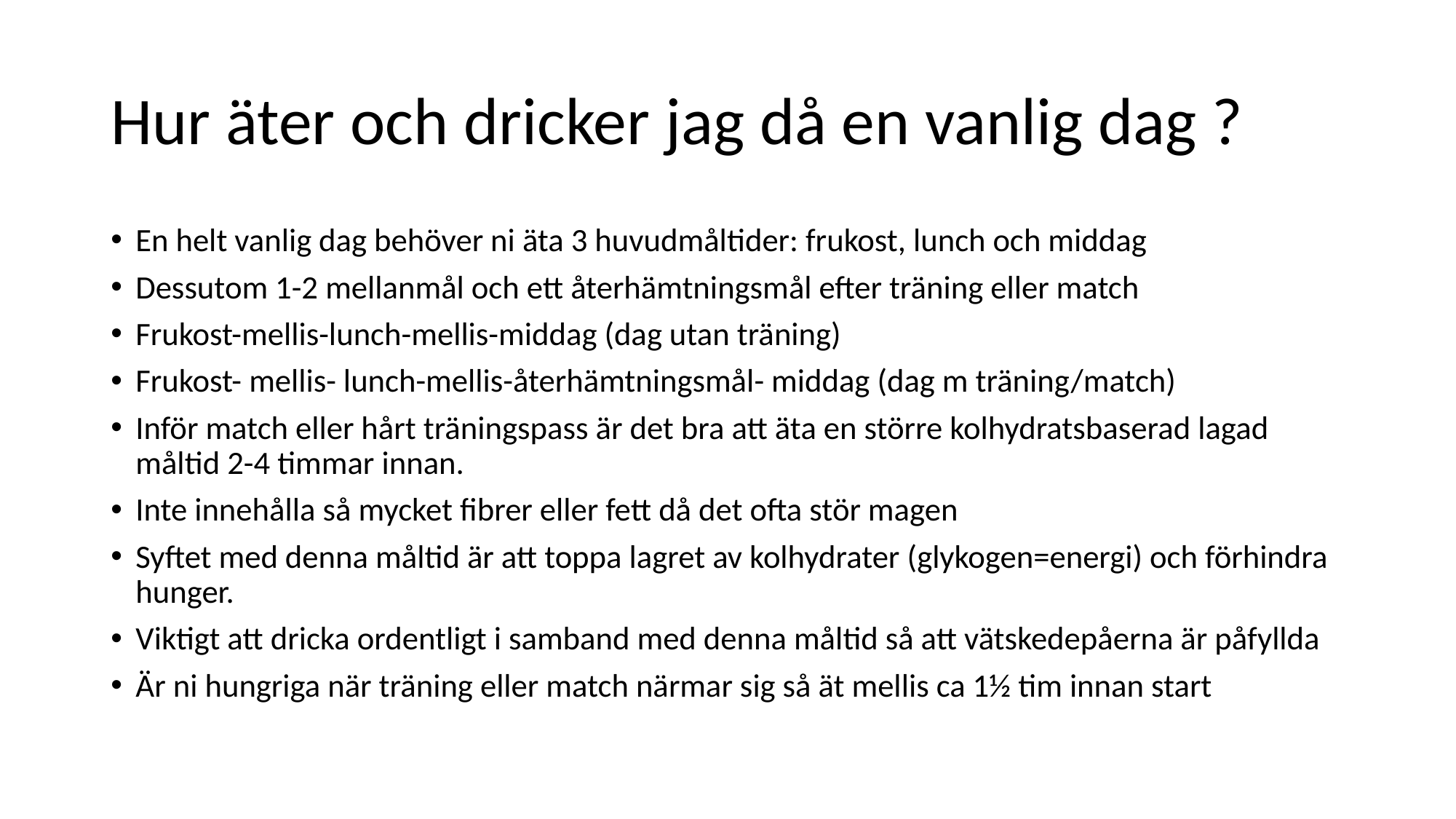

# Hur äter och dricker jag då en vanlig dag ?
En helt vanlig dag behöver ni äta 3 huvudmåltider: frukost, lunch och middag
Dessutom 1-2 mellanmål och ett återhämtningsmål efter träning eller match
Frukost-mellis-lunch-mellis-middag (dag utan träning)
Frukost- mellis- lunch-mellis-återhämtningsmål- middag (dag m träning/match)
Inför match eller hårt träningspass är det bra att äta en större kolhydratsbaserad lagad måltid 2-4 timmar innan.
Inte innehålla så mycket fibrer eller fett då det ofta stör magen
Syftet med denna måltid är att toppa lagret av kolhydrater (glykogen=energi) och förhindra hunger.
Viktigt att dricka ordentligt i samband med denna måltid så att vätskedepåerna är påfyllda
Är ni hungriga när träning eller match närmar sig så ät mellis ca 1½ tim innan start